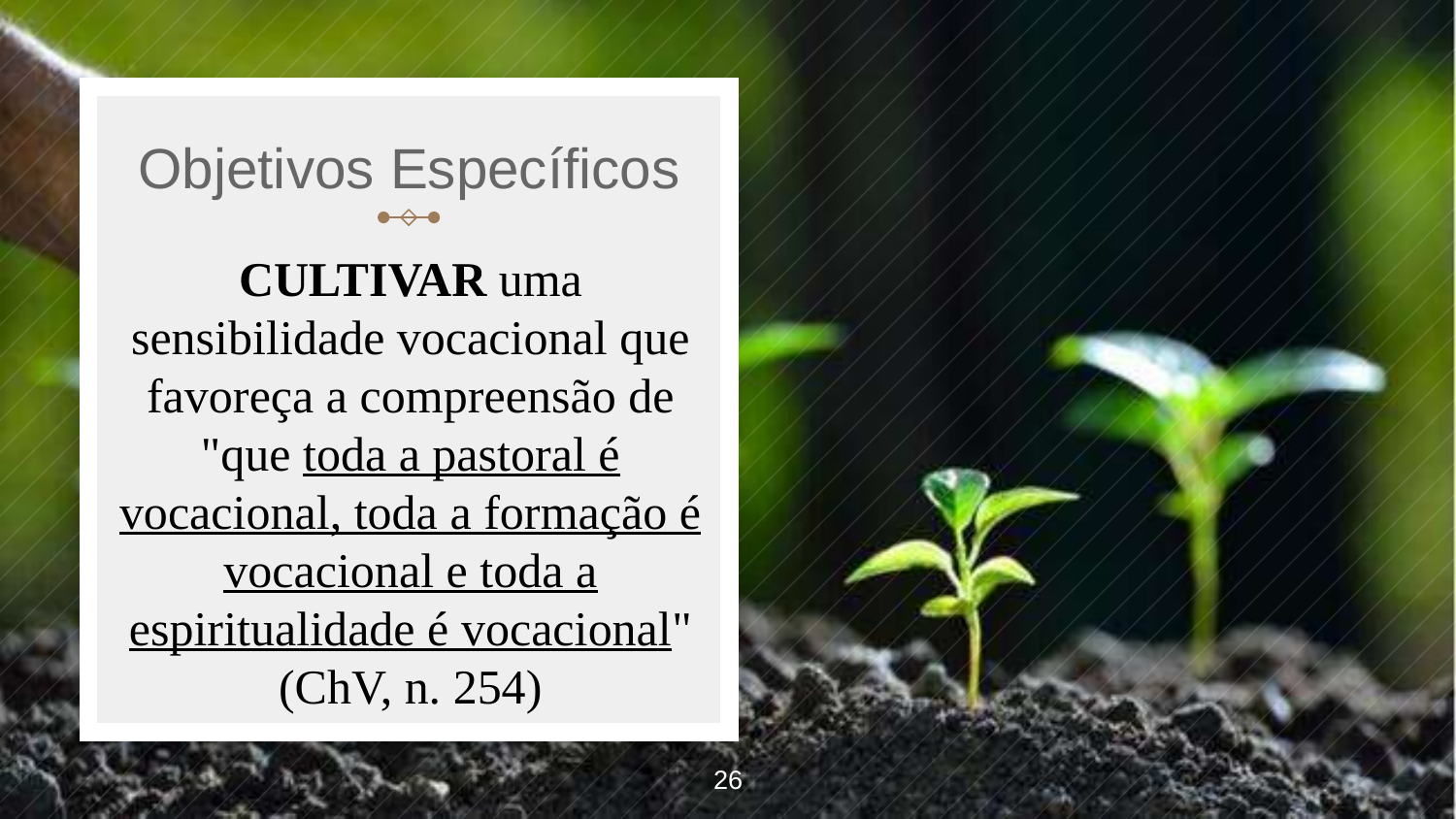

# Objetivos Específicos
CULTIVAR uma sensibilidade vocacional que favoreça a compreensão de "que toda a pastoral é vocacional, toda a formação é vocacional e toda a espiritualidade é vocacional" (ChV, n. 254)
26